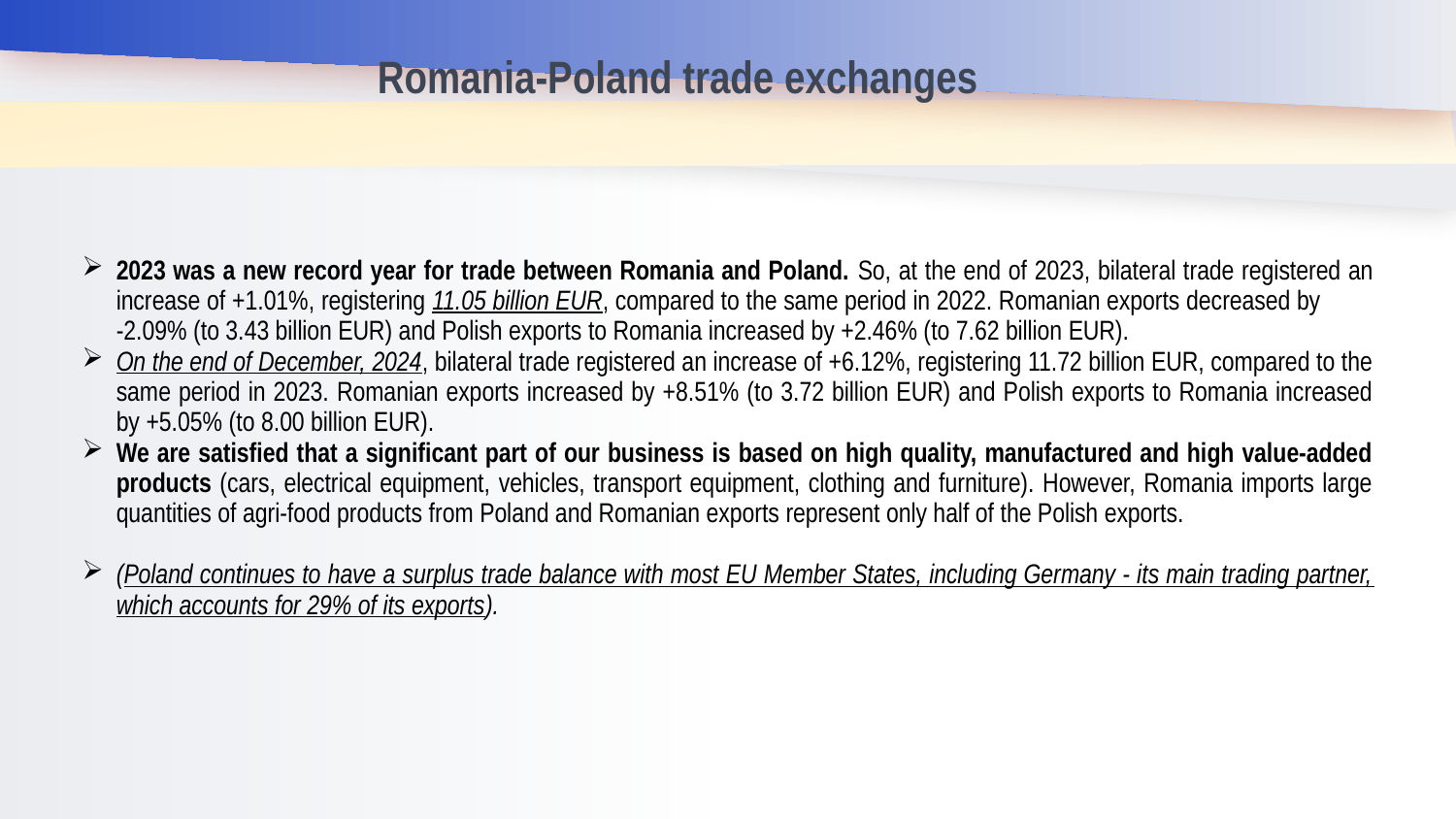

Romania-Poland trade exchanges
2023 was a new record year for trade between Romania and Poland. So, at the end of 2023, bilateral trade registered an increase of +1.01%, registering 11.05 billion EUR, compared to the same period in 2022. Romanian exports decreased by         -2.09% (to 3.43 billion EUR) and Polish exports to Romania increased by +2.46% (to 7.62 billion EUR).
On the end of December, 2024, bilateral trade registered an increase of +6.12%, registering 11.72 billion EUR, compared to the same period in 2023. Romanian exports increased by +8.51% (to 3.72 billion EUR) and Polish exports to Romania increased by +5.05% (to 8.00 billion EUR).
We are satisfied that a significant part of our business is based on high quality, manufactured and high value-added products (cars, electrical equipment, vehicles, transport equipment, clothing and furniture). However, Romania imports large quantities of agri-food products from Poland and Romanian exports represent only half of the Polish exports.

(Poland continues to have a surplus trade balance with most EU Member States, including Germany - its main trading partner, which accounts for 29% of its exports).